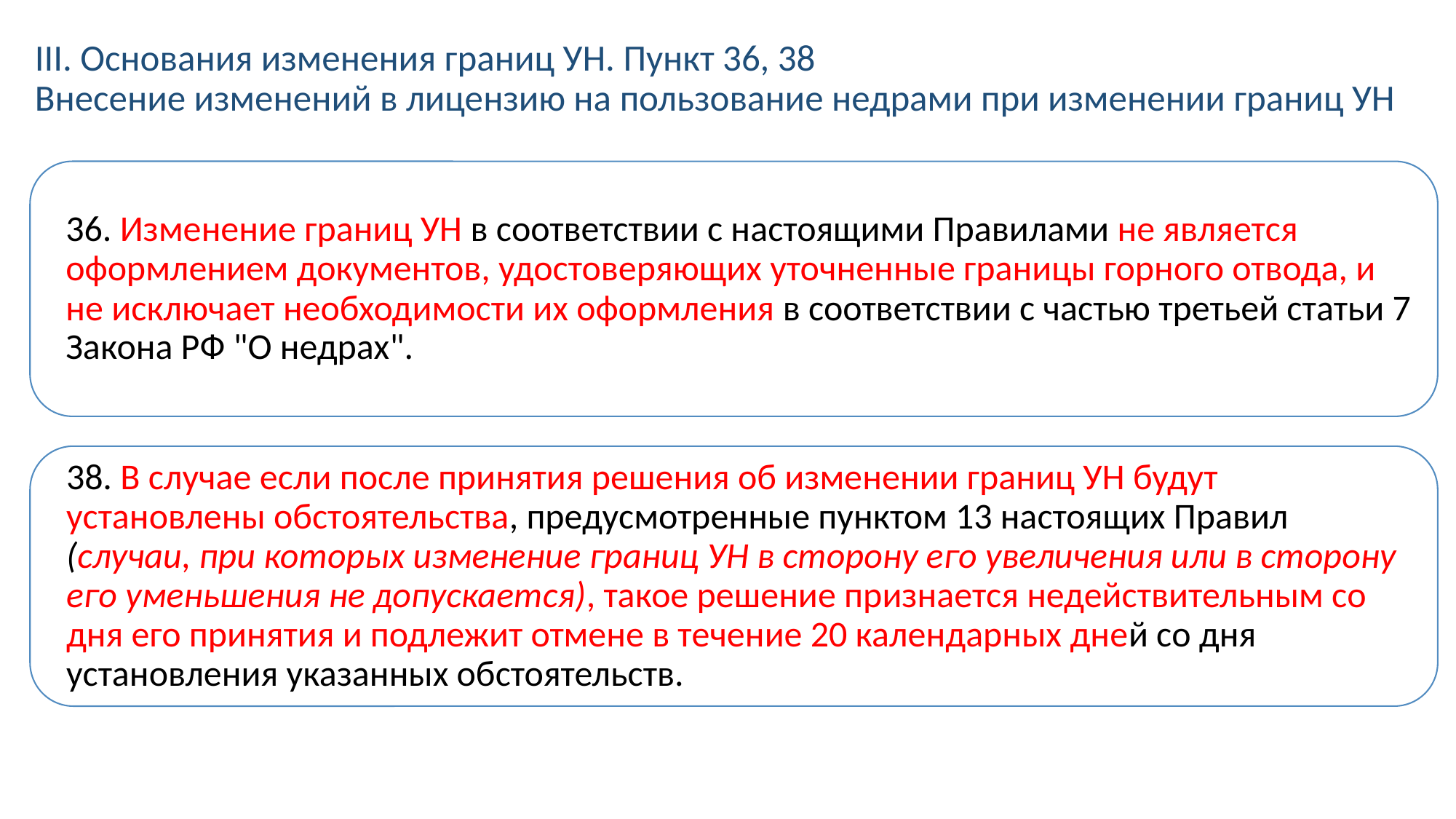

# III. Основания изменения границ УН. Пункт 36, 38 Внесение изменений в лицензию на пользование недрами при изменении границ УН
36. Изменение границ УН в соответствии с настоящими Правилами не является оформлением документов, удостоверяющих уточненные границы горного отвода, и не исключает необходимости их оформления в соответствии с частью третьей статьи 7 Закона РФ "О недрах".
38. В случае если после принятия решения об изменении границ УН будут установлены обстоятельства, предусмотренные пунктом 13 настоящих Правил (случаи, при которых изменение границ УН в сторону его увеличения или в сторону его уменьшения не допускается), такое решение признается недействительным со дня его принятия и подлежит отмене в течение 20 календарных дней со дня установления указанных обстоятельств.